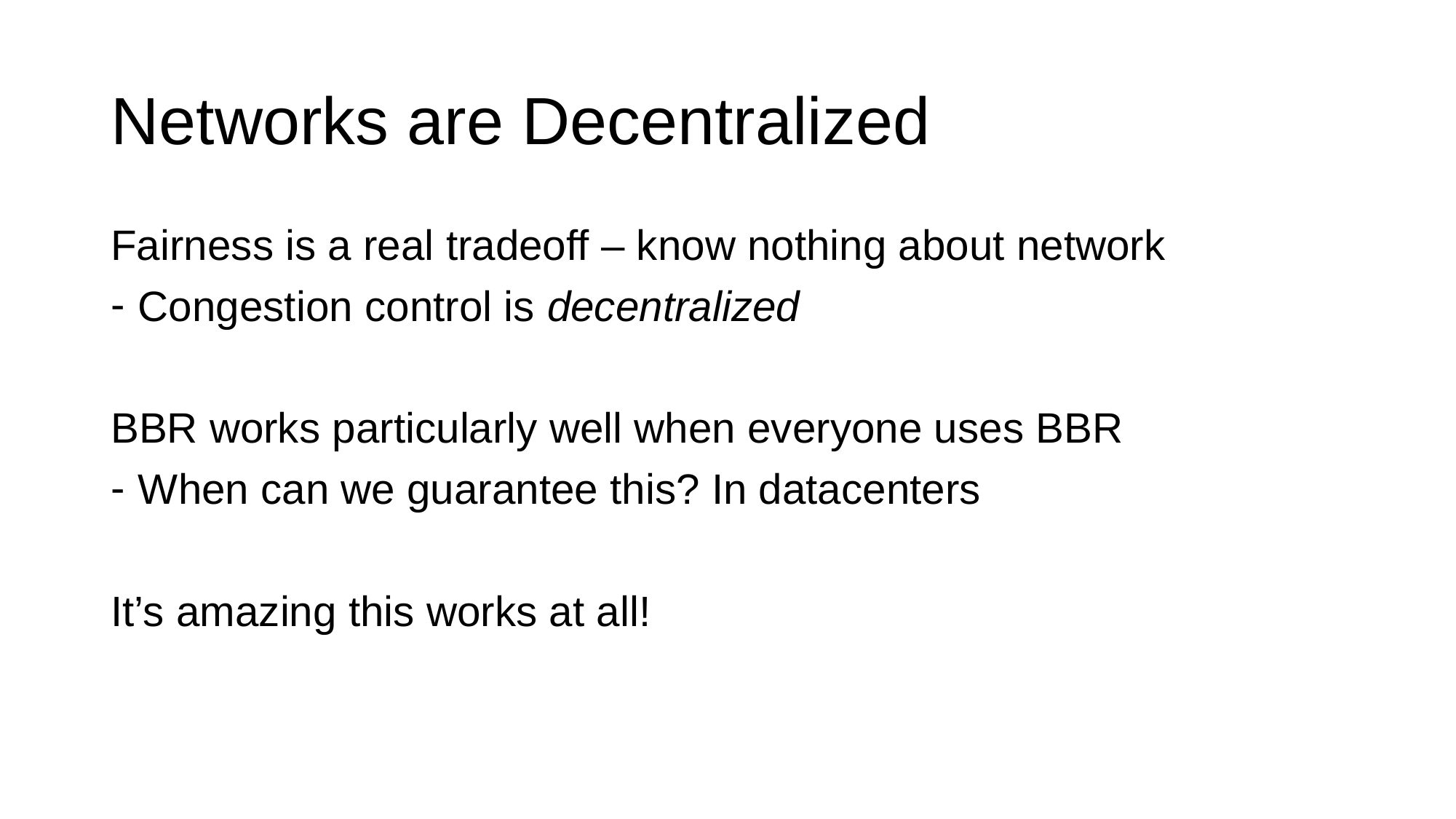

# Networks are Decentralized
Fairness is a real tradeoff – know nothing about network
Congestion control is decentralized

BBR works particularly well when everyone uses BBR
When can we guarantee this? In datacenters

It’s amazing this works at all!